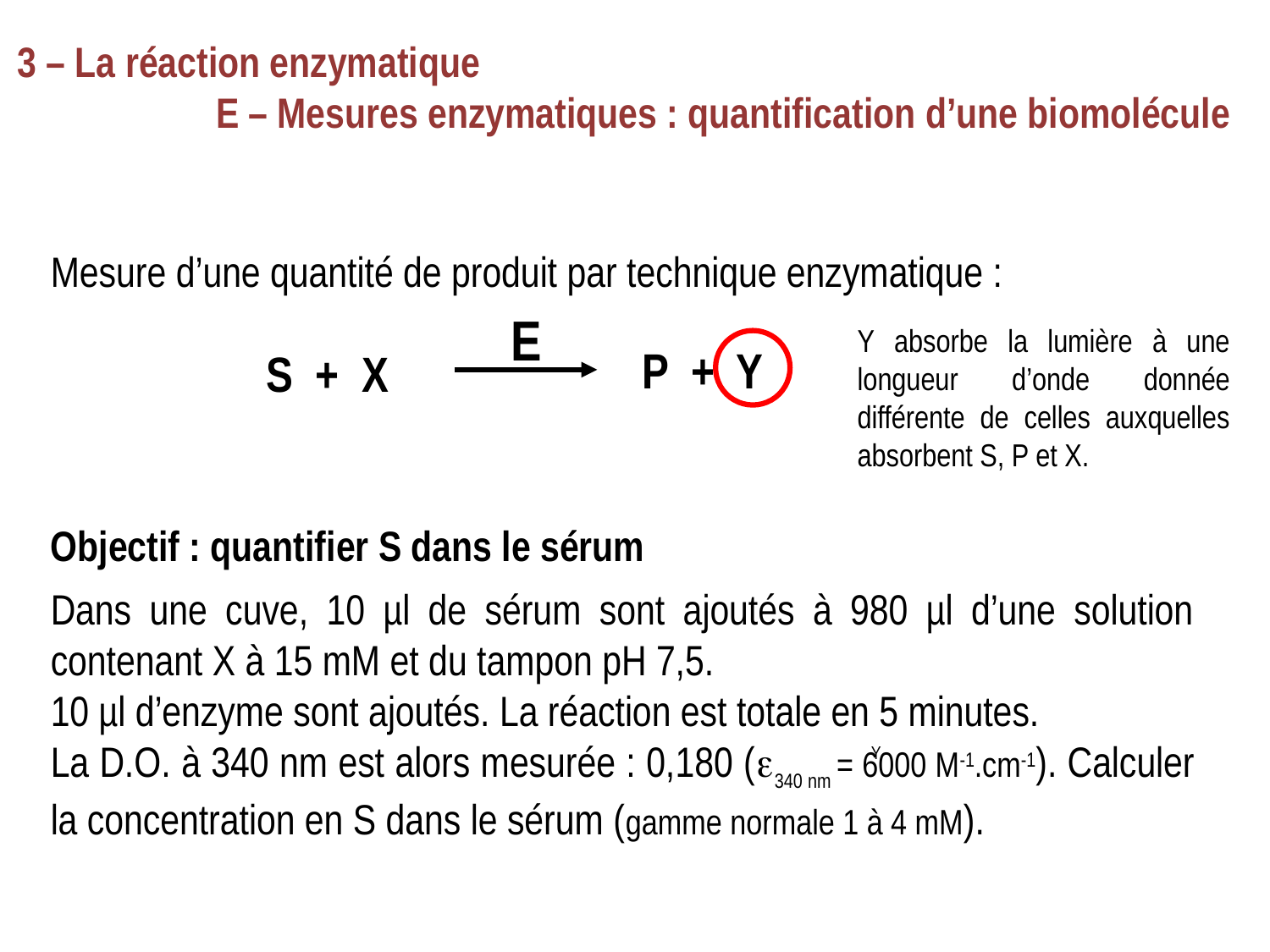

3 – La réaction enzymatique
		E – Mesures enzymatiques : quantification d’une biomolécule

Mesure d’une quantité de produit par technique enzymatique :
E
Y absorbe la lumière à une longueur d’onde donnée différente de celles auxquelles absorbent S, P et X.

P  +  Y
S  +  X
Objectif : quantifier S dans le sérum
Dans une cuve, 10 µl de sérum sont ajoutés à 980 µl d’une solution contenant X à 15 mM et du tampon pH 7,5.
10 µl d’enzyme sont ajoutés. La réaction est totale en 5 minutes.
La D.O. à 340 nm est alors mesurée : 0,180 (ε340 nm = 6000 M-1.cm-1). Calculer la concentration en S dans le sérum (gamme normale 1 à 4 mM).
Y